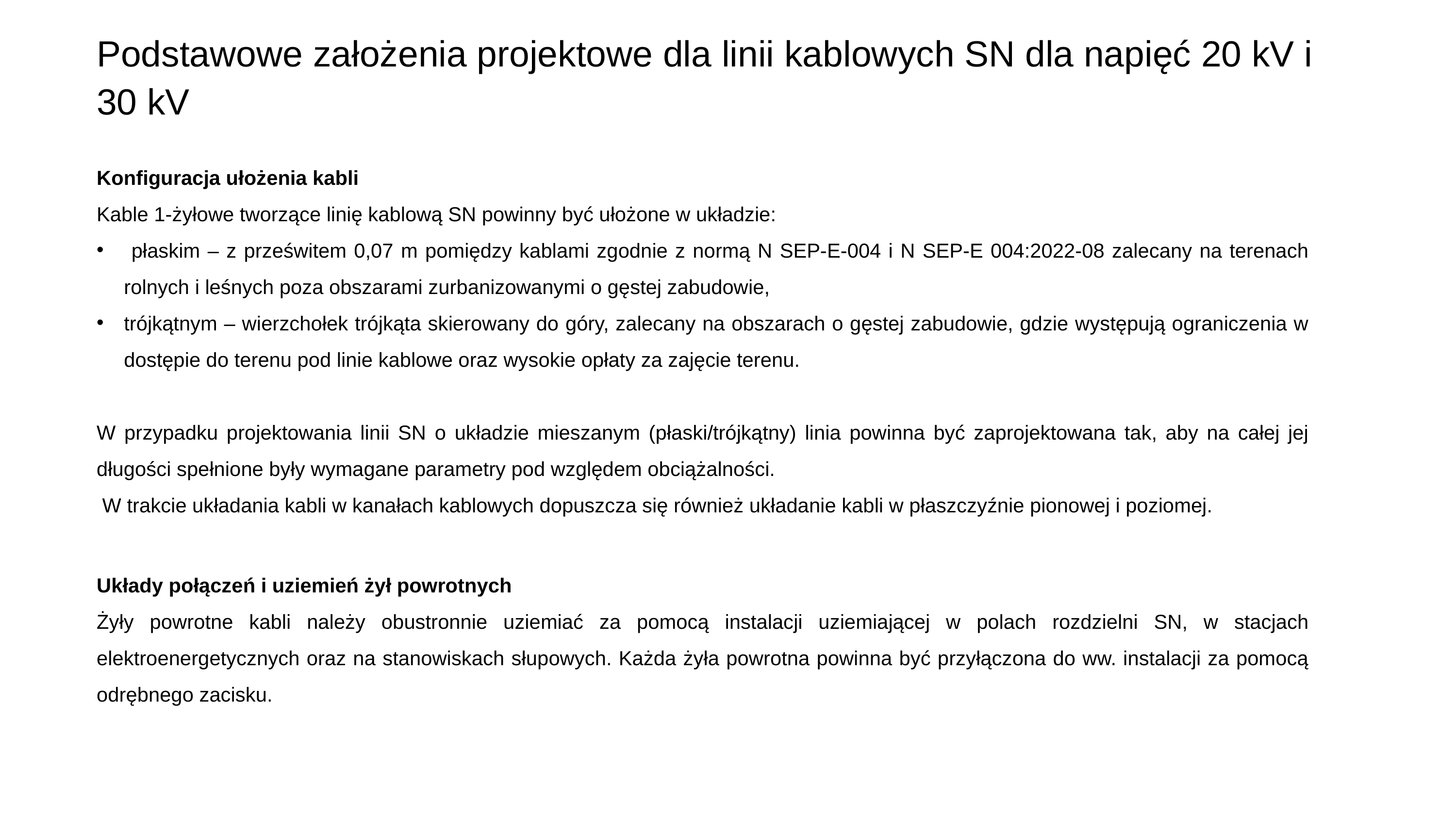

Podstawowe założenia projektowe dla linii kablowych SN dla napięć 20 kV i 30 kV
Konfiguracja ułożenia kabli
Kable 1-żyłowe tworzące linię kablową SN powinny być ułożone w układzie:
 płaskim – z prześwitem 0,07 m pomiędzy kablami zgodnie z normą N SEP-E-004 i N SEP-E 004:2022-08 zalecany na terenach rolnych i leśnych poza obszarami zurbanizowanymi o gęstej zabudowie,
trójkątnym – wierzchołek trójkąta skierowany do góry, zalecany na obszarach o gęstej zabudowie, gdzie występują ograniczenia w dostępie do terenu pod linie kablowe oraz wysokie opłaty za zajęcie terenu.

W przypadku projektowania linii SN o układzie mieszanym (płaski/trójkątny) linia powinna być zaprojektowana tak, aby na całej jej długości spełnione były wymagane parametry pod względem obciążalności.
 W trakcie układania kabli w kanałach kablowych dopuszcza się również układanie kabli w płaszczyźnie pionowej i poziomej.
Układy połączeń i uziemień żył powrotnych
Żyły powrotne kabli należy obustronnie uziemiać za pomocą instalacji uziemiającej w polach rozdzielni SN, w stacjach elektroenergetycznych oraz na stanowiskach słupowych. Każda żyła powrotna powinna być przyłączona do ww. instalacji za pomocą odrębnego zacisku.